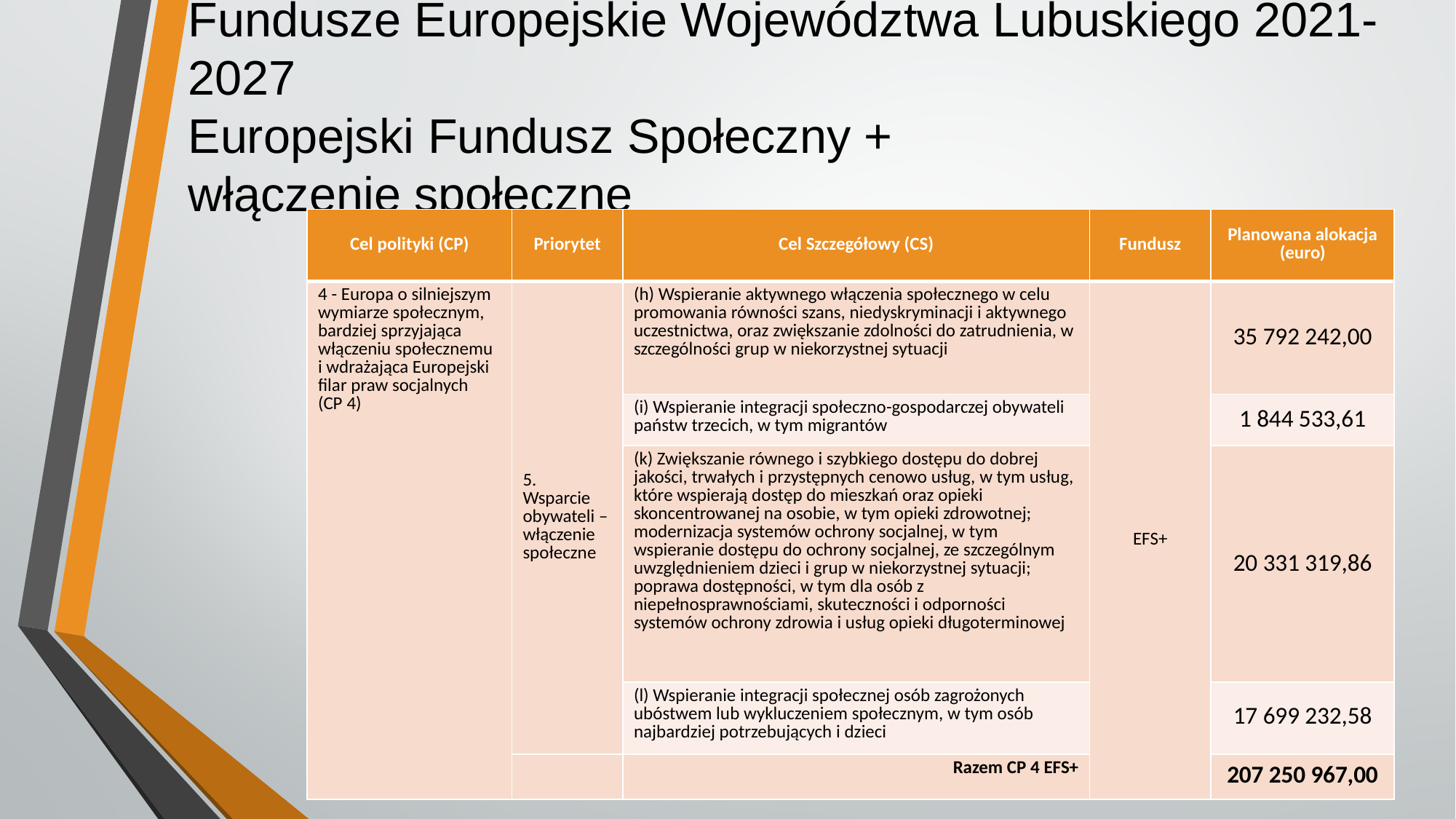

# Fundusze Europejskie Województwa Lubuskiego 2021-2027 Europejski Fundusz Społeczny + włączenie społeczne
| Cel polityki (CP) | Priorytet | Cel Szczegółowy (CS) | Fundusz | Planowana alokacja (euro) |
| --- | --- | --- | --- | --- |
| 4 - Europa o silniejszym wymiarze społecznym, bardziej sprzyjająca włączeniu społecznemu i wdrażająca Europejski filar praw socjalnych (CP 4) | 5. Wsparcie obywateli – włączenie społeczne | (h) Wspieranie aktywnego włączenia społecznego w celu promowania równości szans, niedyskryminacji i aktywnego uczestnictwa, oraz zwiększanie zdolności do zatrudnienia, w szczególności grup w niekorzystnej sytuacji | EFS+ | 35 792 242,00 |
|  |  | (i) Wspieranie integracji społeczno-gospodarczej obywateli państw trzecich, w tym migrantów |  | 1 844 533,61 |
|  |  | (k) Zwiększanie równego i szybkiego dostępu do dobrej jakości, trwałych i przystępnych cenowo usług, w tym usług, które wspierają dostęp do mieszkań oraz opieki skoncentrowanej na osobie, w tym opieki zdrowotnej; modernizacja systemów ochrony socjalnej, w tym wspieranie dostępu do ochrony socjalnej, ze szczególnym uwzględnieniem dzieci i grup w niekorzystnej sytuacji; poprawa dostępności, w tym dla osób z niepełnosprawnościami, skuteczności i odporności systemów ochrony zdrowia i usług opieki długoterminowej |  | 20 331 319,86 |
|  |  | (l) Wspieranie integracji społecznej osób zagrożonych ubóstwem lub wykluczeniem społecznym, w tym osób najbardziej potrzebujących i dzieci |  | 17 699 232,58 |
|  |  | Razem CP 4 EFS+ |  | 207 250 967,00 |